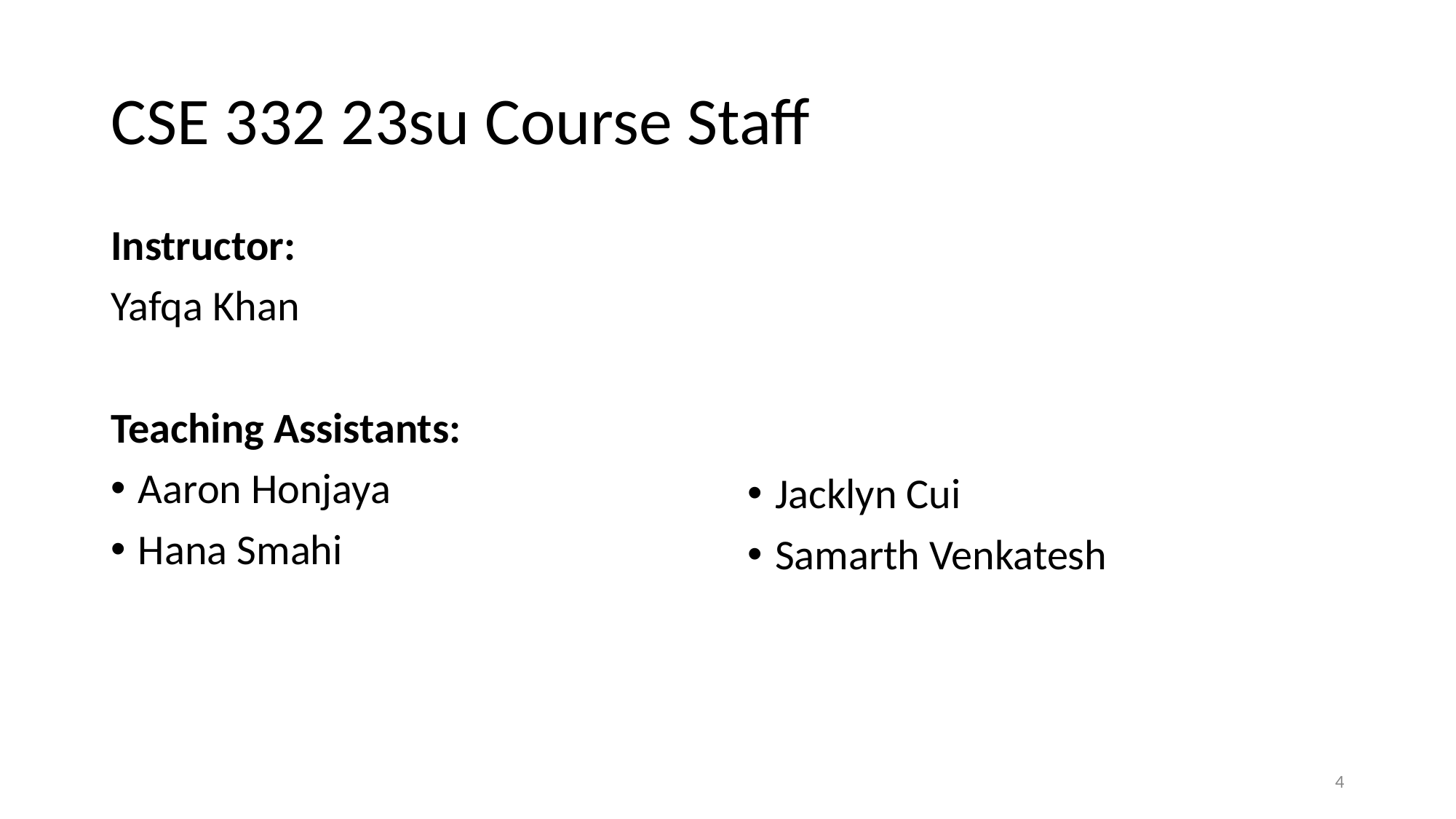

# CSE 332 23su Course Staff
Instructor:
Yafqa Khan

Teaching Assistants:
Aaron Honjaya
Hana Smahi

Jacklyn Cui
Samarth Venkatesh
4